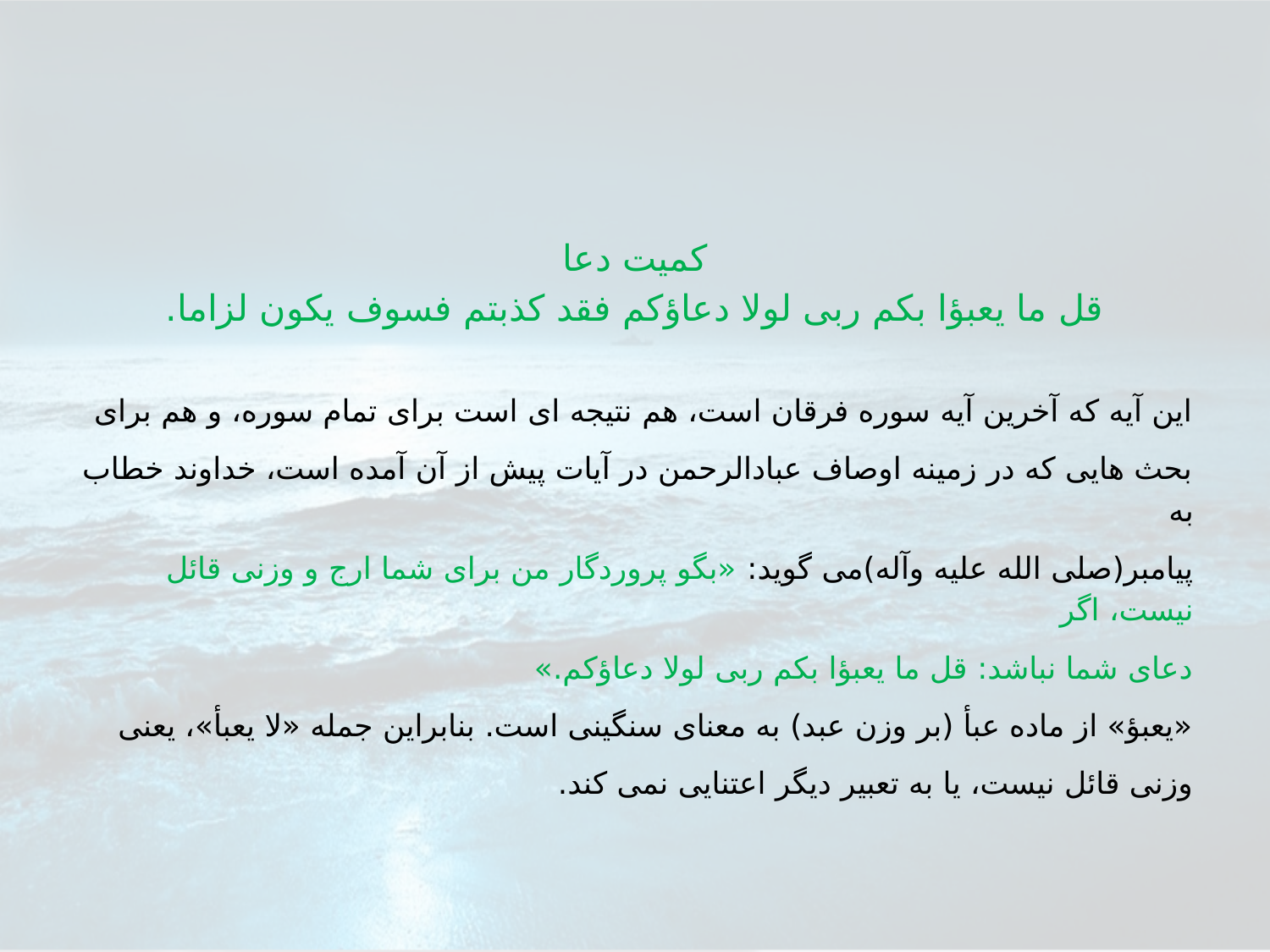

كميت دعا
قل ما يعبؤا بكم ربى لولا دعاؤكم فقد كذبتم فسوف يكون لزاما.
اين آيه كه آخرين آيه سوره فرقان است، هم نتيجه اى است براى تمام سوره، و هم براى
بحث هايى كه در زمينه اوصاف عبادالرحمن در آيات پيش از آن آمده است، خداوند خطاب به
پيامبر(صلى الله عليه وآله)مى گويد: «بگو پروردگار من براى شما ارج و وزنى قائل نيست، اگر
دعاى شما نباشد: قل ما يعبؤا بكم ربى لولا دعاؤكم.»
«يعبؤ» از ماده عبأ (بر وزن عبد) به معناى سنگينى است. بنابراين جمله «لا يعبأ»، يعنى
وزنى قائل نيست، يا به تعبير ديگر اعتنايى نمى كند.